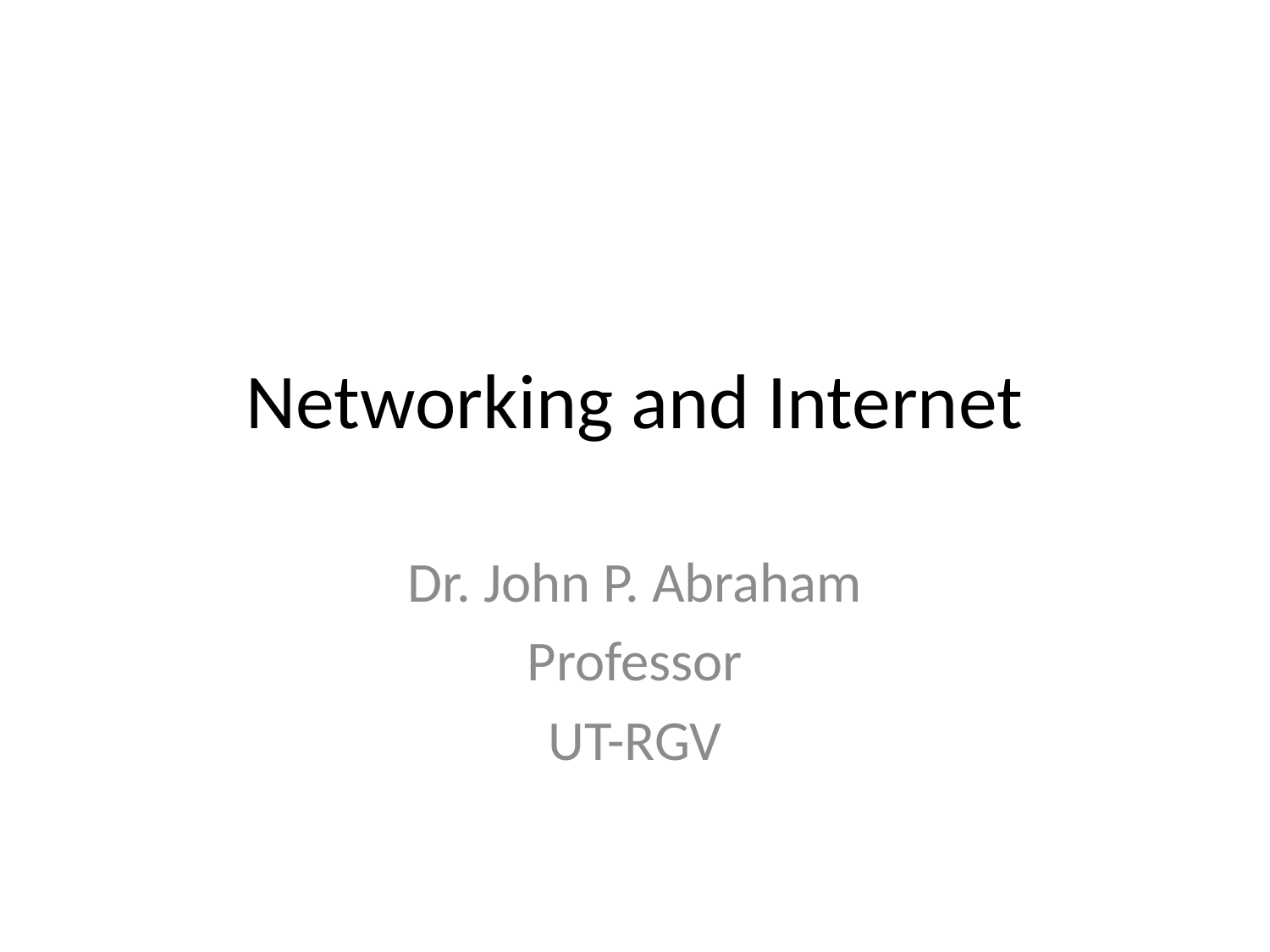

# Networking and Internet
Dr. John P. Abraham
Professor
UT-RGV